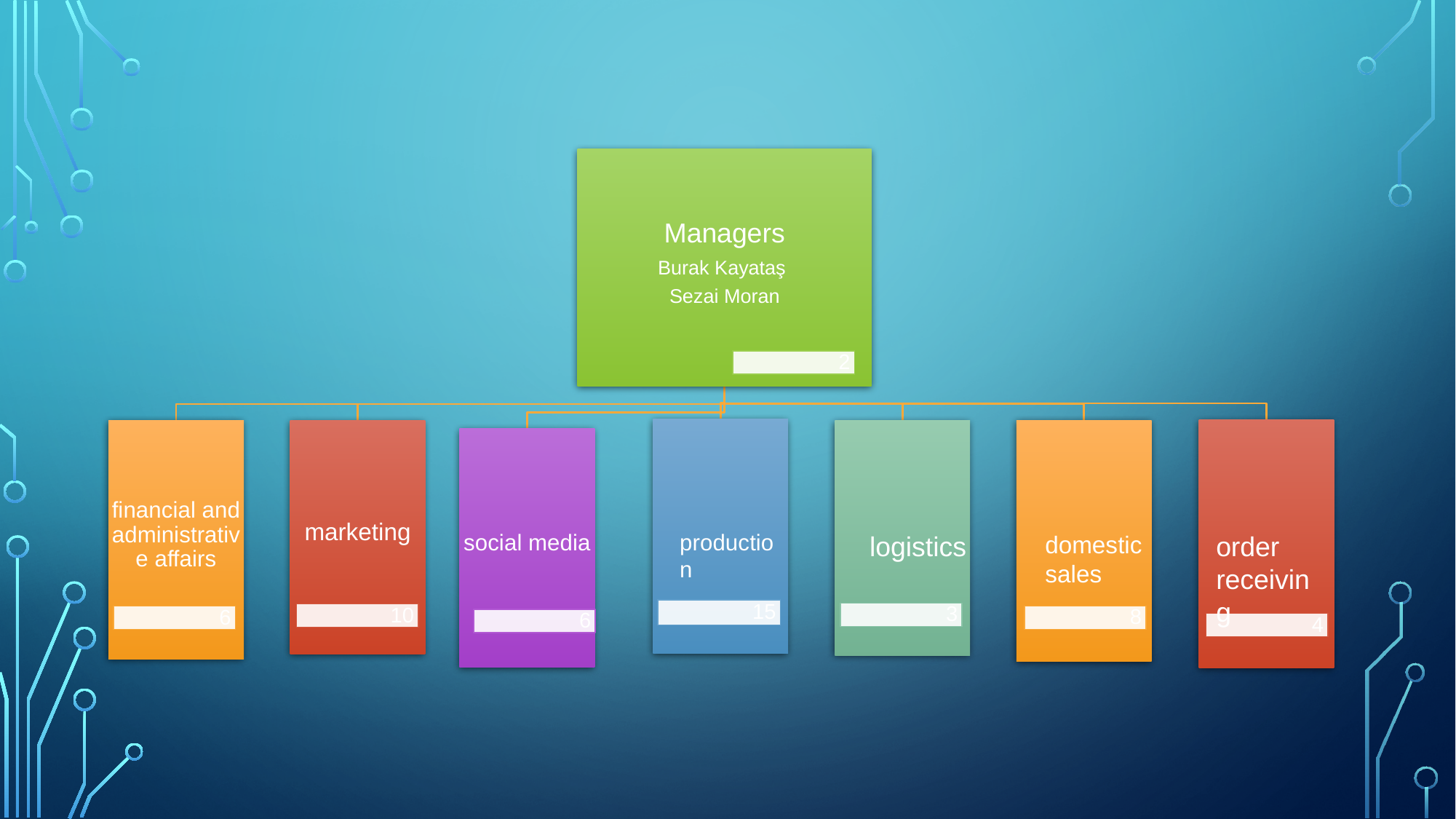

Managers
Burak Kayataş
Sezai Moran
2
financial and administrative affairs
6
marketing
10
social media
6

15

3

8

4
production
logistics
domestic sales
order receiving